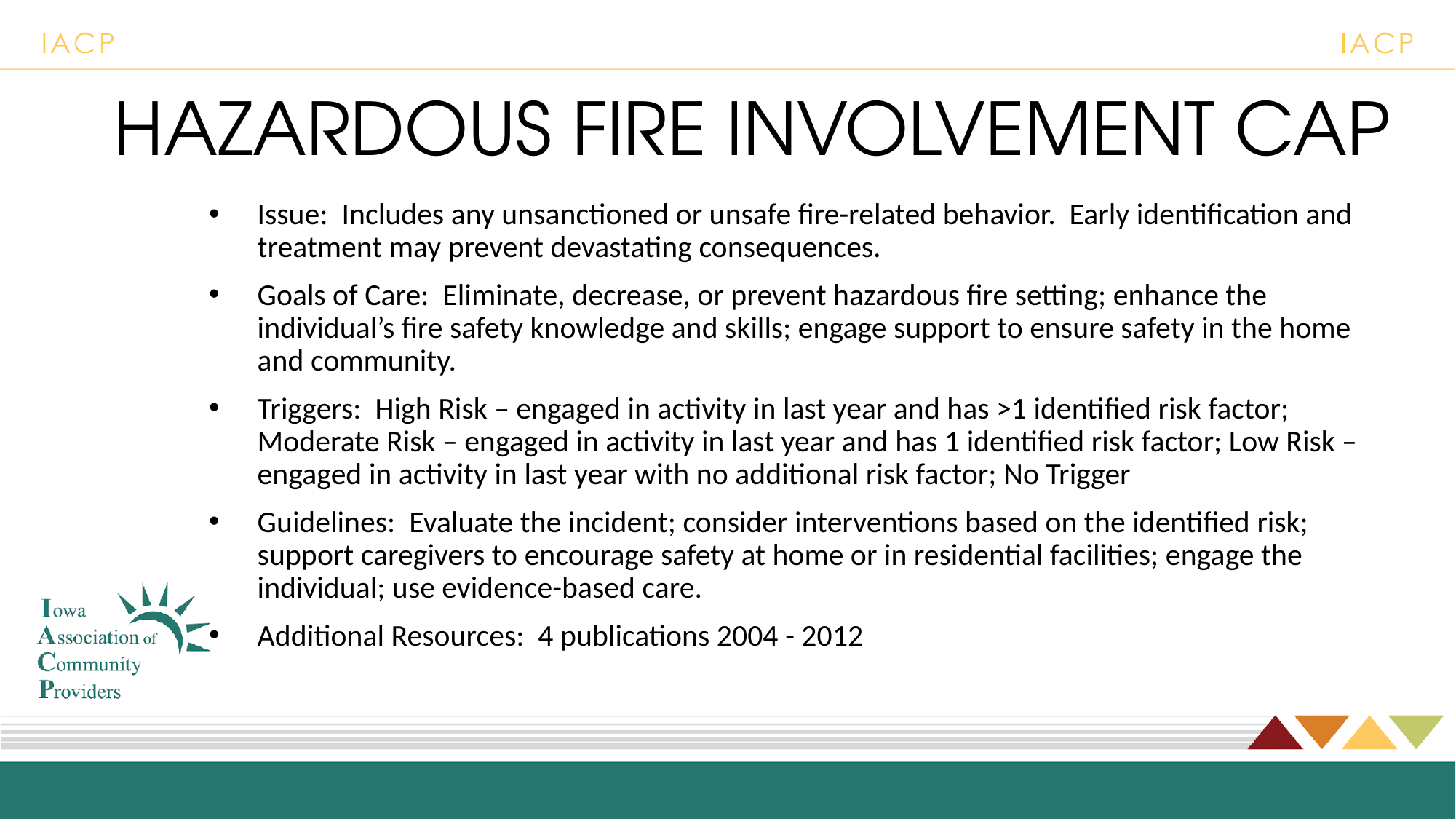

# HAZARDOUS FIRE INVOLVEMENT CAP
Issue:  Includes any unsanctioned or unsafe fire-related behavior.  Early identification and treatment may prevent devastating consequences.
Goals of Care:  Eliminate, decrease, or prevent hazardous fire setting; enhance the individual’s fire safety knowledge and skills; engage support to ensure safety in the home and community.
Triggers:  High Risk – engaged in activity in last year and has >1 identified risk factor; Moderate Risk – engaged in activity in last year and has 1 identified risk factor; Low Risk – engaged in activity in last year with no additional risk factor; No Trigger
Guidelines:  Evaluate the incident; consider interventions based on the identified risk; support caregivers to encourage safety at home or in residential facilities; engage the individual; use evidence-based care.
Additional Resources:  4 publications 2004 - 2012